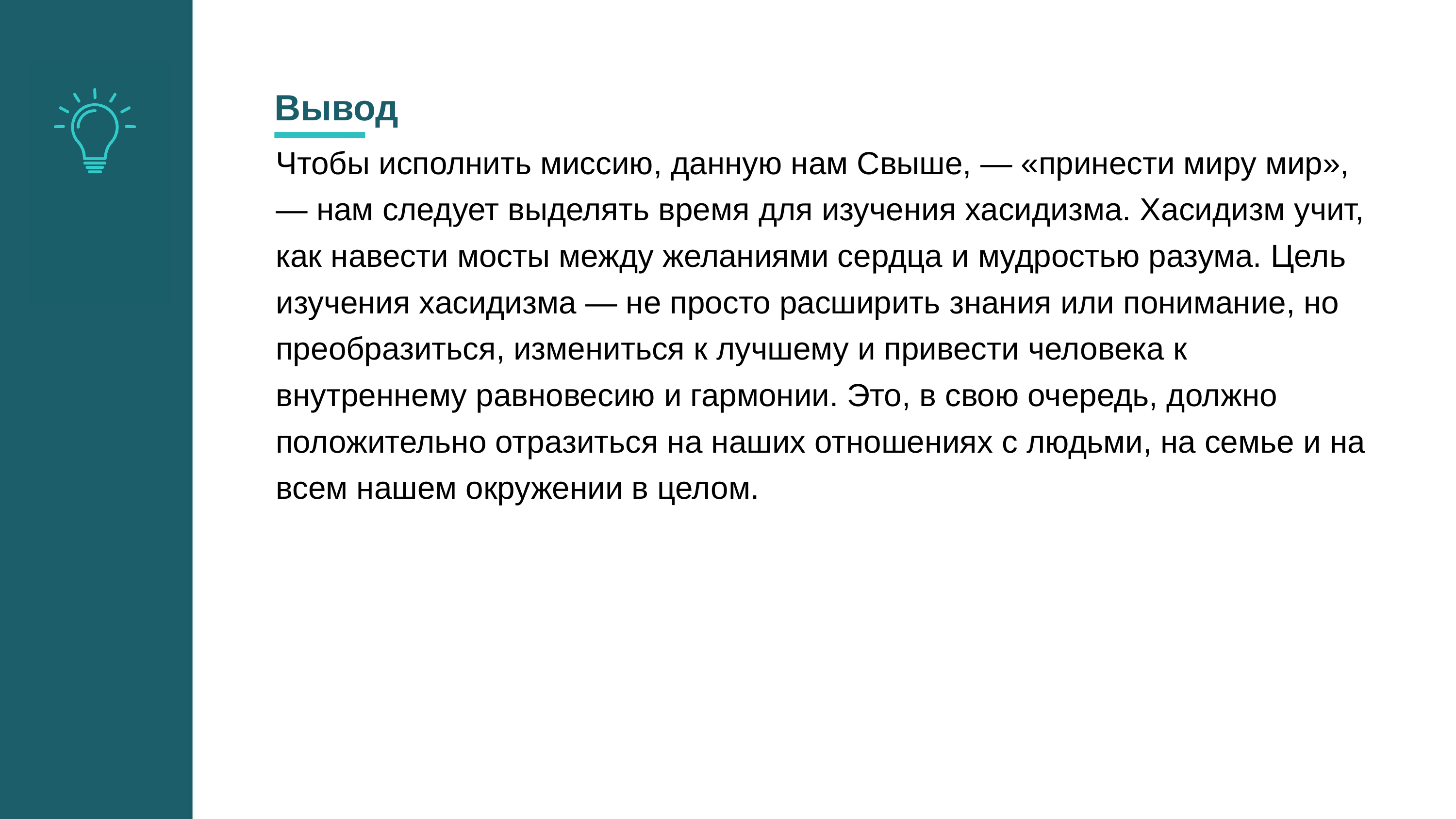

Вывод

Чтобы исполнить миссию, данную нам Свыше, — «принести миру мир», — нам следует выделять время для изучения хасидизма. Хасидизм учит, как навести мосты между желаниями сердца и мудростью разума. Цель изучения хасидизма — не просто расширить знания или понимание, но преобразиться, измениться к лучшему и привести человека к внутреннему равновесию и гармонии. Это, в свою очередь, должно положительно отразиться на наших отношениях с людьми, на семье и на всем нашем окружении в целом.